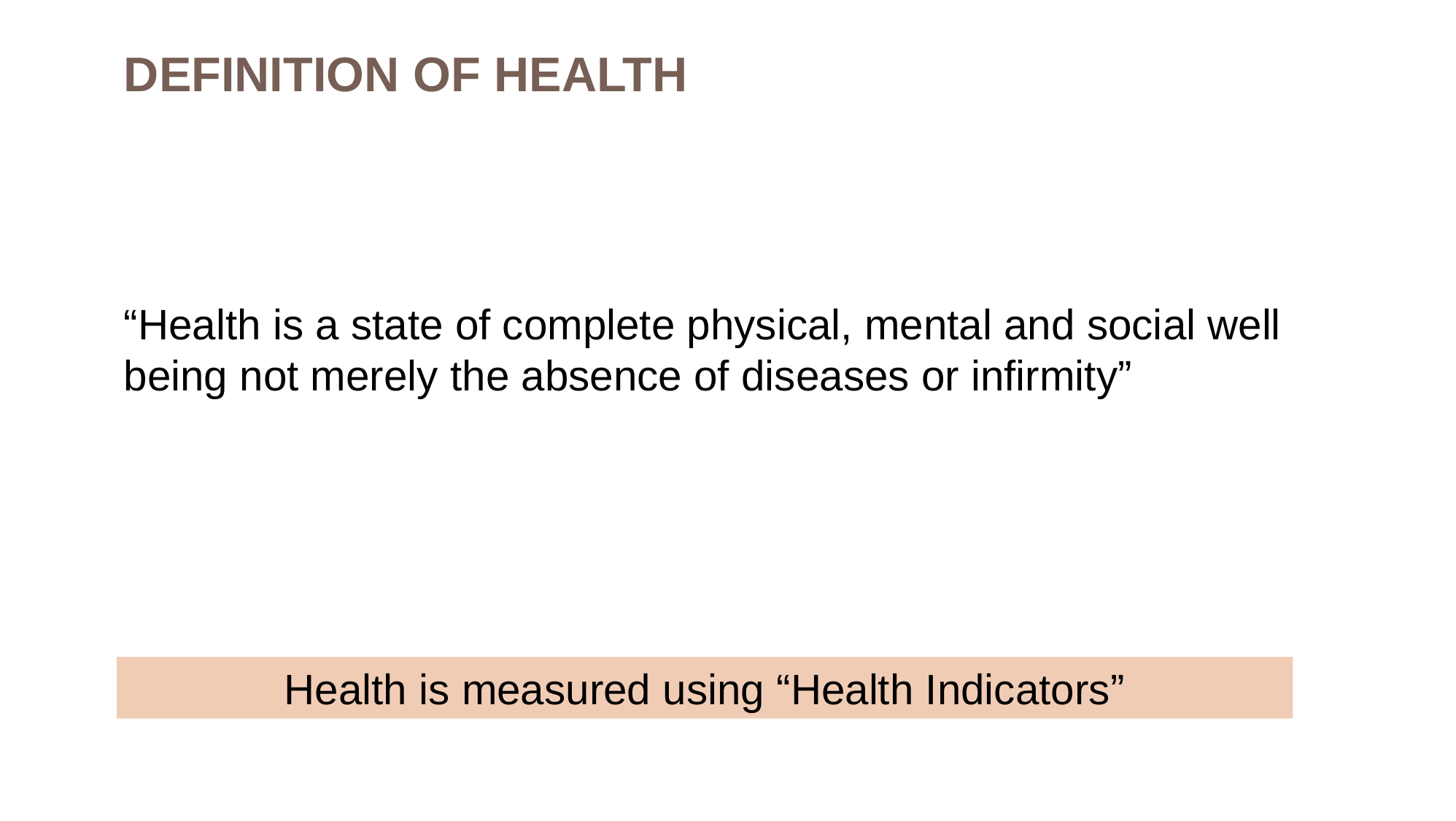

# DEFINITION OF HEALTH

“Health is a state of complete physical, mental and social well being not merely the absence of diseases or infirmity”
Health is measured using “Health Indicators”